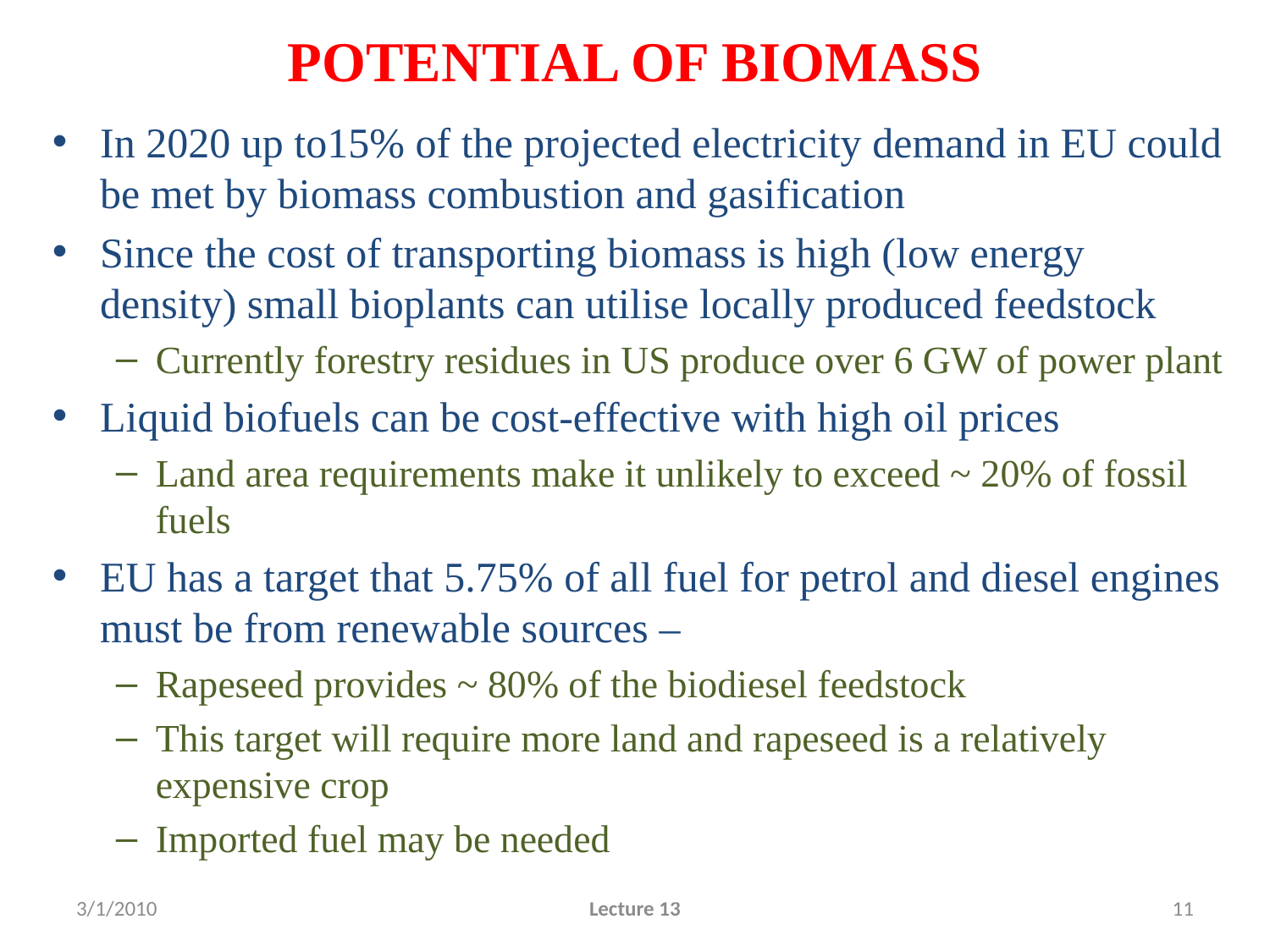

# POTENTIAL OF BIOMASS
In 2020 up to15% of the projected electricity demand in EU could be met by biomass combustion and gasification
Since the cost of transporting biomass is high (low energy density) small bioplants can utilise locally produced feedstock
Currently forestry residues in US produce over 6 GW of power plant
Liquid biofuels can be cost-effective with high oil prices
Land area requirements make it unlikely to exceed ~ 20% of fossil fuels
EU has a target that 5.75% of all fuel for petrol and diesel engines must be from renewable sources –
Rapeseed provides ~ 80% of the biodiesel feedstock
This target will require more land and rapeseed is a relatively expensive crop
Imported fuel may be needed
3/1/2010
Lecture 13
11